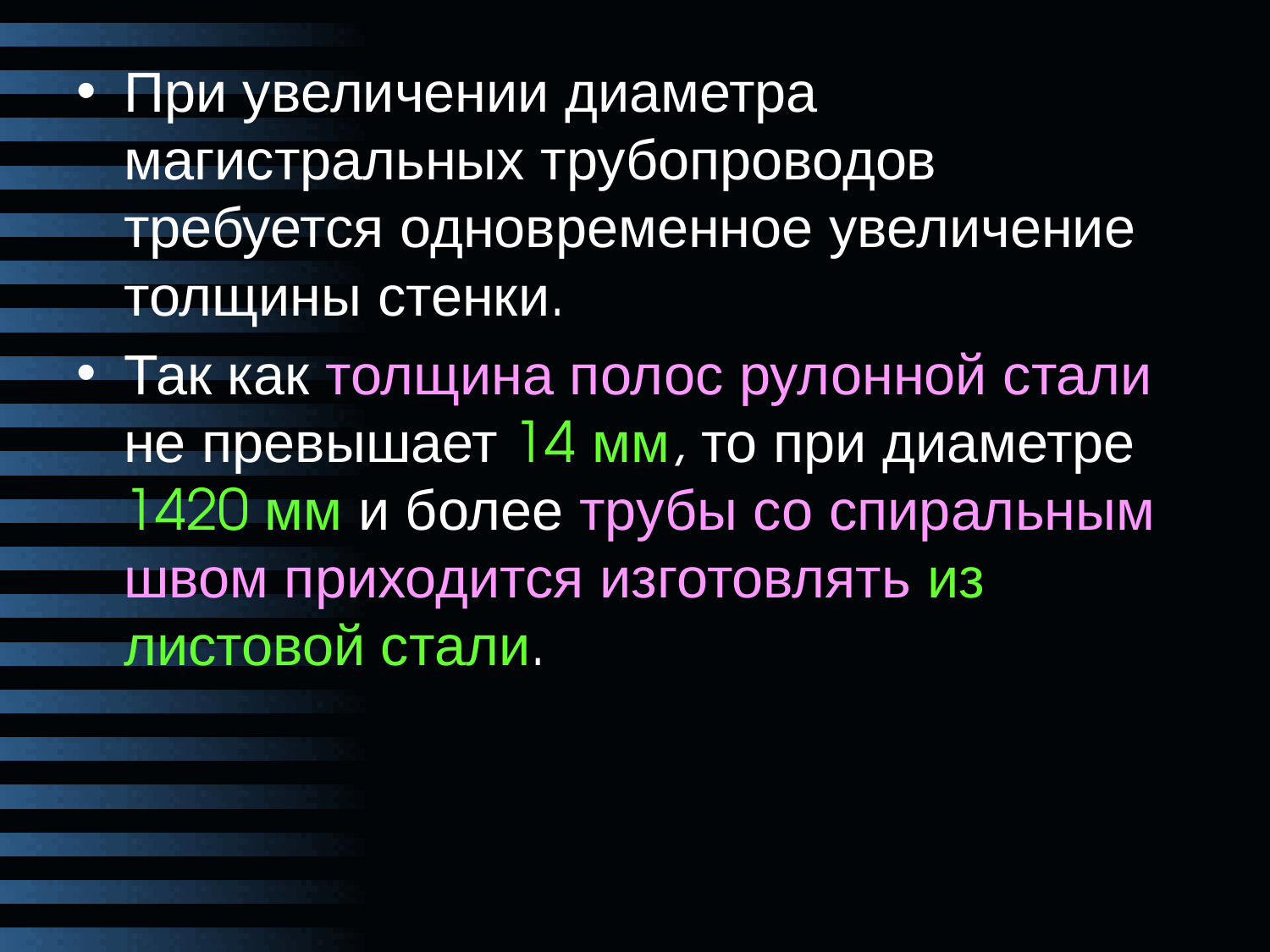

При увеличении диаметра магистральных трубопроводов требуется одновременное увеличение толщины стенки.
Так как толщина полос рулонной стали не превышает 14 мм, то при диаметре 1420 мм и более трубы со спиральным швом приходится изготовлять из листовой стали.